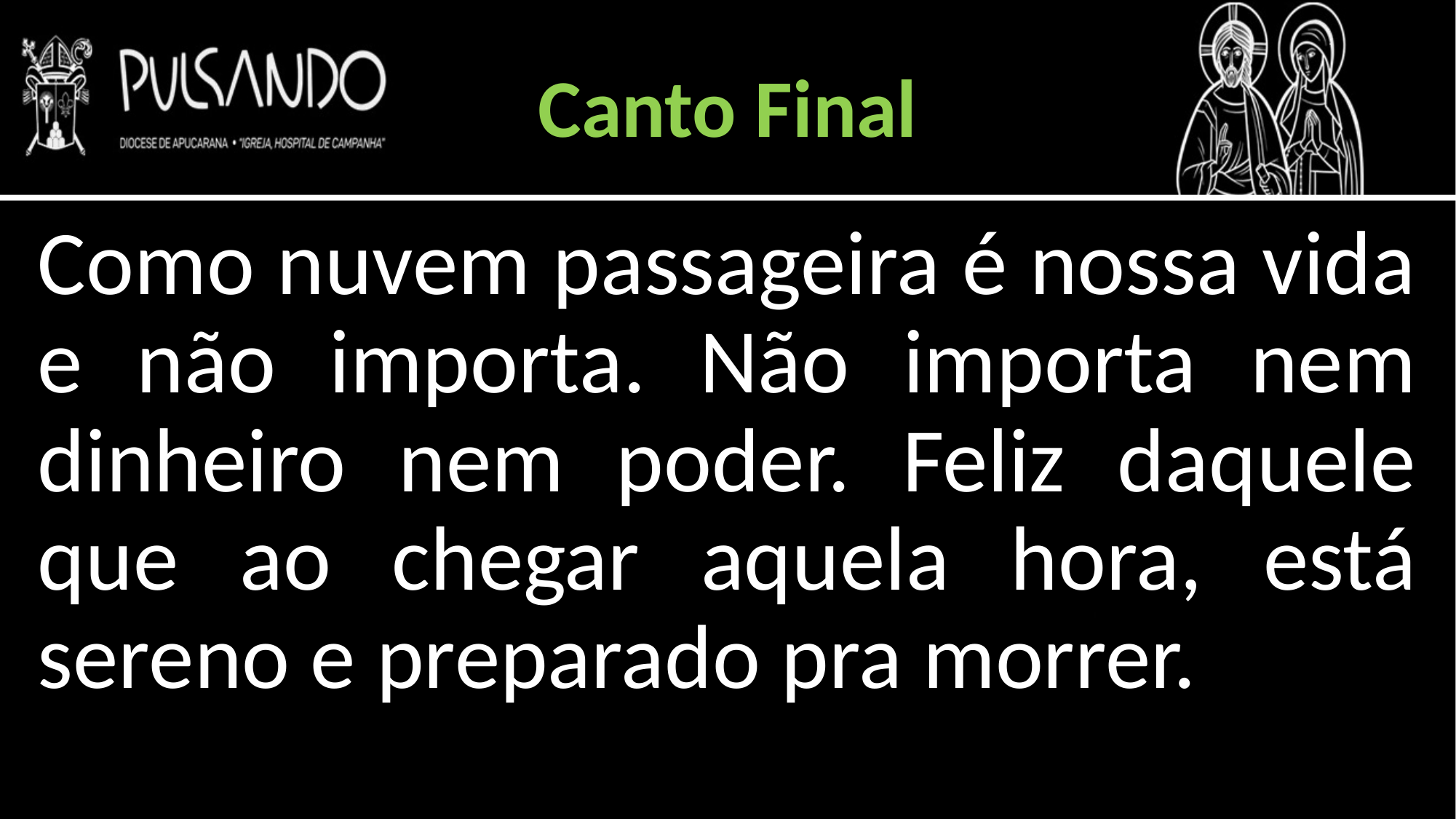

Canto Final
Como nuvem passageira é nossa vida e não importa. Não importa nem dinheiro nem poder. Feliz daquele que ao chegar aquela hora, está sereno e preparado pra morrer.